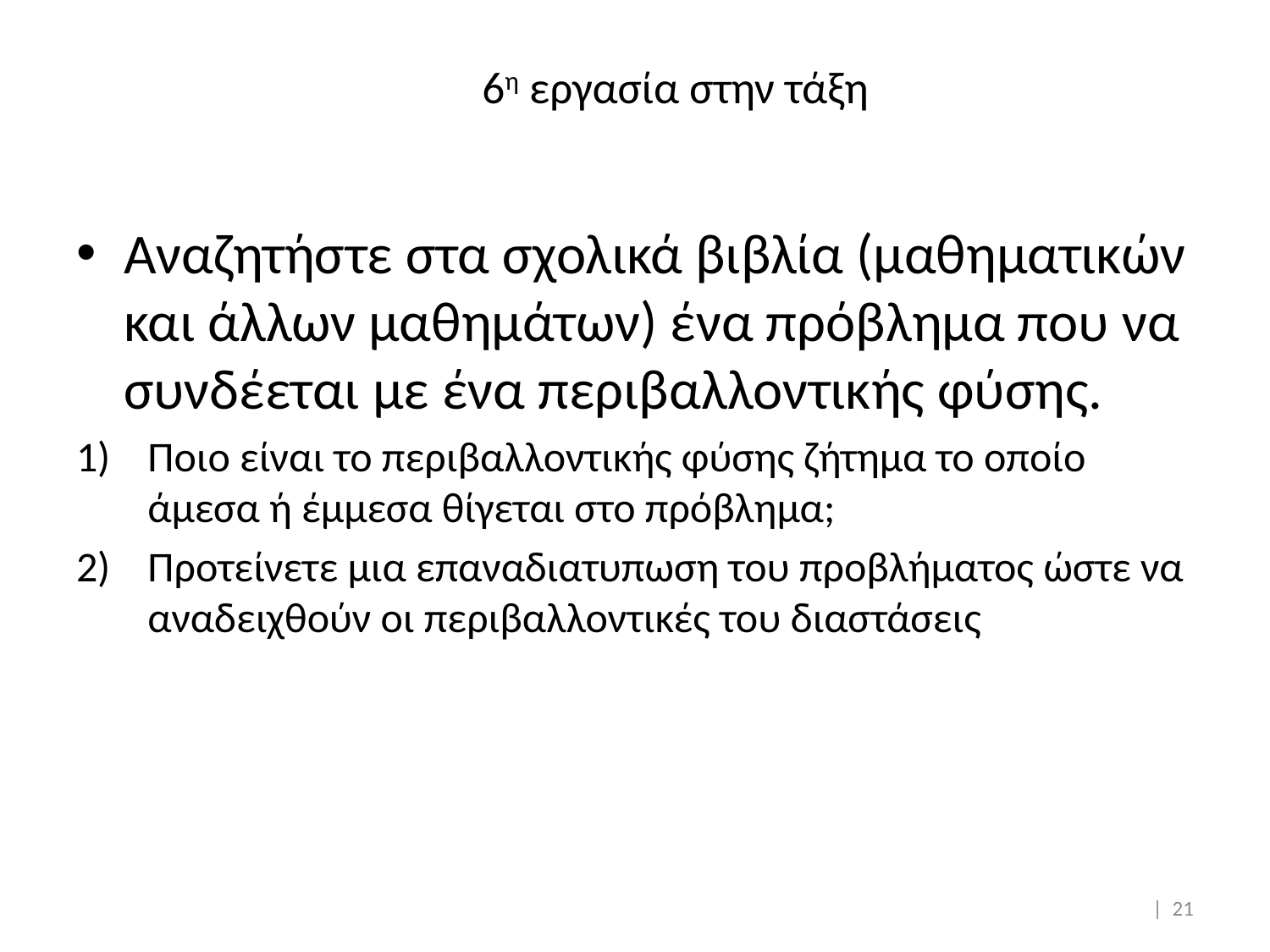

# 6η εργασία στην τάξη
Αναζητήστε στα σχολικά βιβλία (μαθηματικών και άλλων μαθημάτων) ένα πρόβλημα που να συνδέεται με ένα περιβαλλοντικής φύσης.
Ποιο είναι το περιβαλλοντικής φύσης ζήτημα το οποίο άμεσα ή έμμεσα θίγεται στο πρόβλημα;
Προτείνετε μια επαναδιατυπωση του προβλήματος ώστε να αναδειχθούν οι περιβαλλοντικές του διαστάσεις
|  21